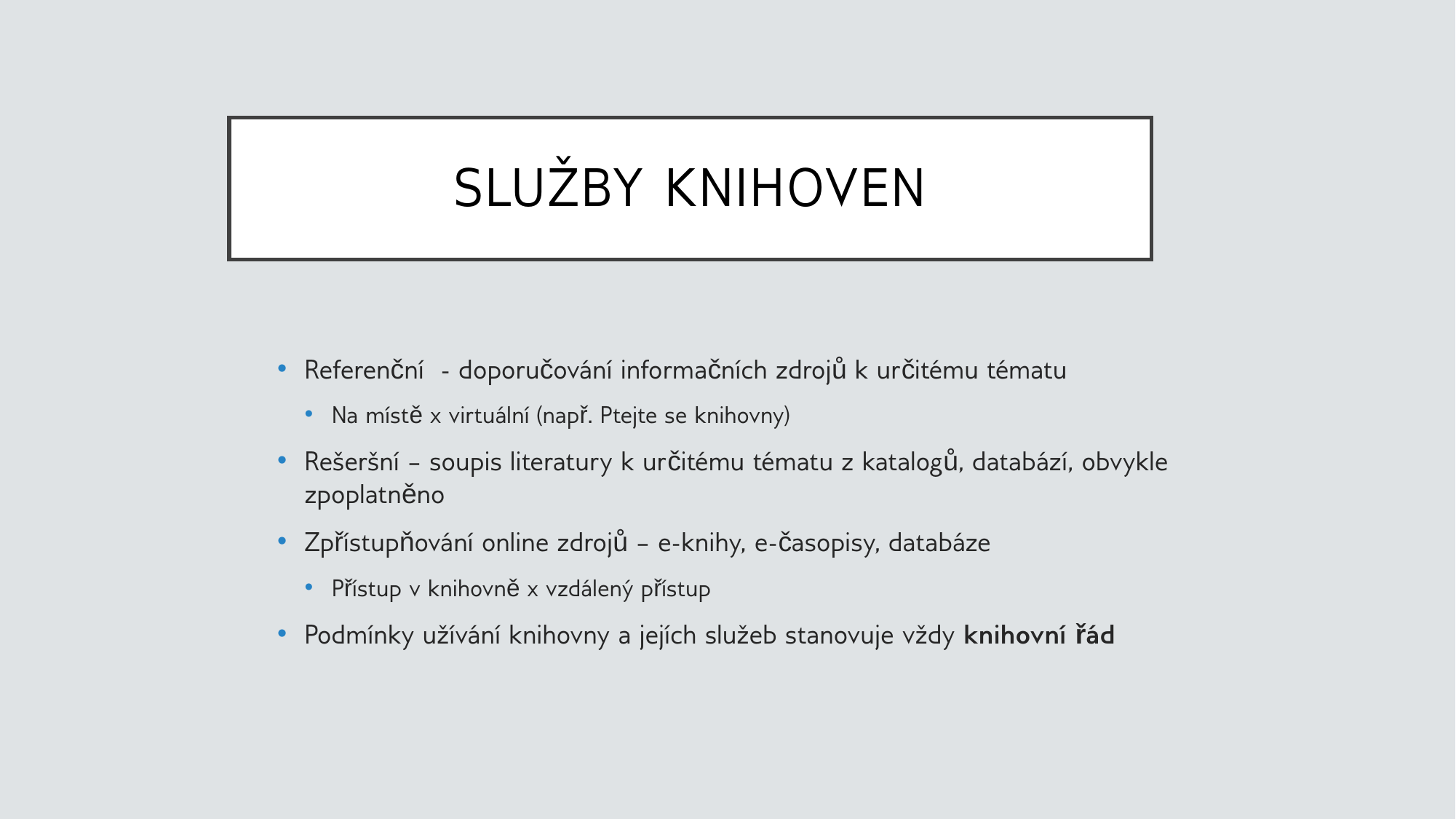

# Služby knihoven
Referenční  - doporučování informačních zdrojů k určitému tématu
Na místě x virtuální (např. Ptejte se knihovny)
Rešeršní – soupis literatury k určitému tématu z katalogů, databází, obvykle zpoplatněno
Zpřístupňování online zdrojů – e-knihy, e-časopisy, databáze
Přístup v knihovně x vzdálený přístup
Podmínky užívání knihovny a jejích služeb stanovuje vždy knihovní řád